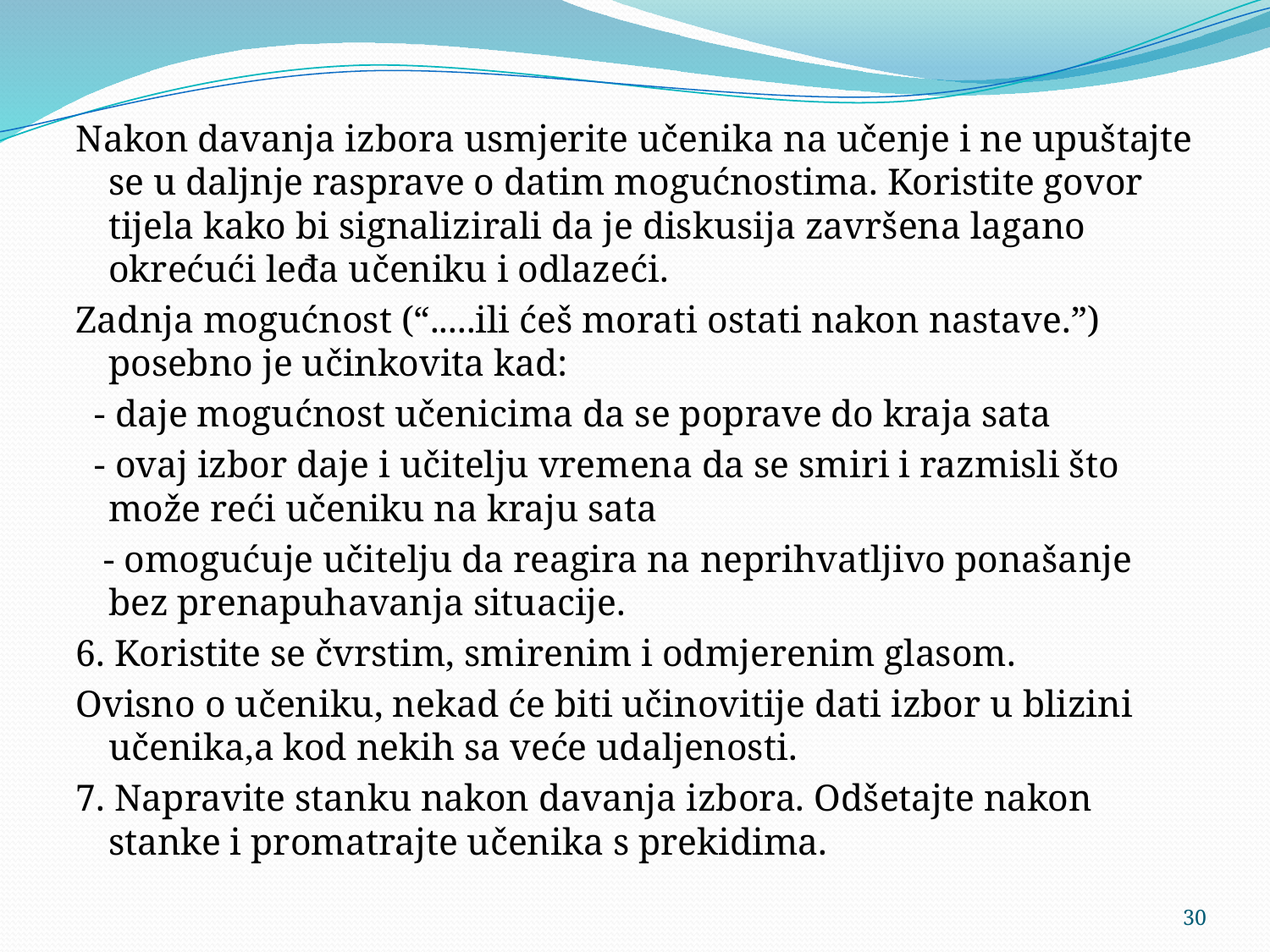

Nakon davanja izbora usmjerite učenika na učenje i ne upuštajte se u daljnje rasprave o datim mogućnostima. Koristite govor tijela kako bi signalizirali da je diskusija završena lagano okrećući leđa učeniku i odlazeći.
Zadnja mogućnost (“.....ili ćeš morati ostati nakon nastave.”) posebno je učinkovita kad:
  - daje mogućnost učenicima da se poprave do kraja sata
  - ovaj izbor daje i učitelju vremena da se smiri i razmisli što može reći učeniku na kraju sata
   - omogućuje učitelju da reagira na neprihvatljivo ponašanje bez prenapuhavanja situacije.
6. Koristite se čvrstim, smirenim i odmjerenim glasom.
Ovisno o učeniku, nekad će biti učinovitije dati izbor u blizini učenika,a kod nekih sa veće udaljenosti.
7. Napravite stanku nakon davanja izbora. Odšetajte nakon stanke i promatrajte učenika s prekidima.
30